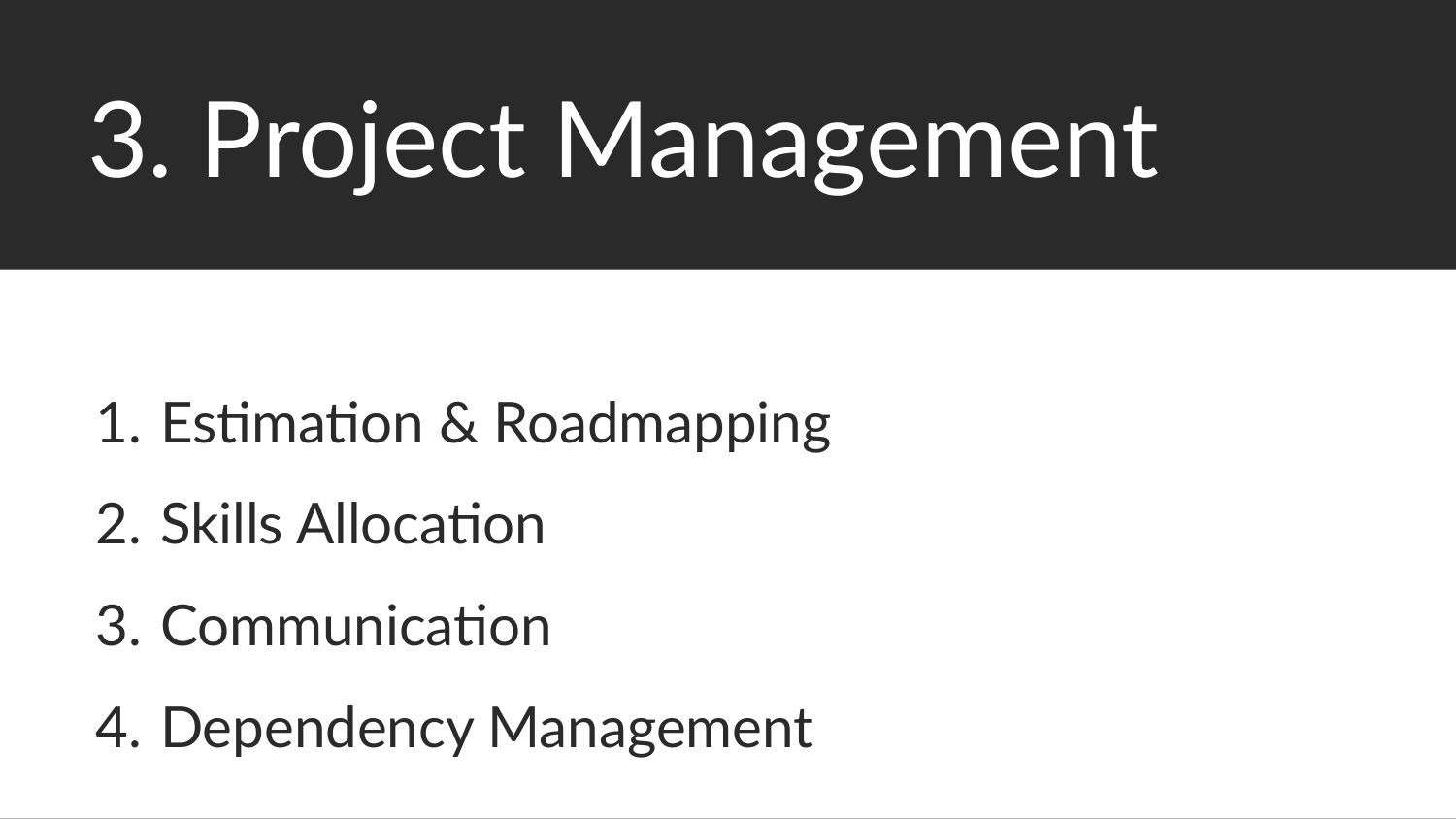

# 3. Project Management

Estimation & Roadmapping
Skills Allocation
Communication
Dependency Management